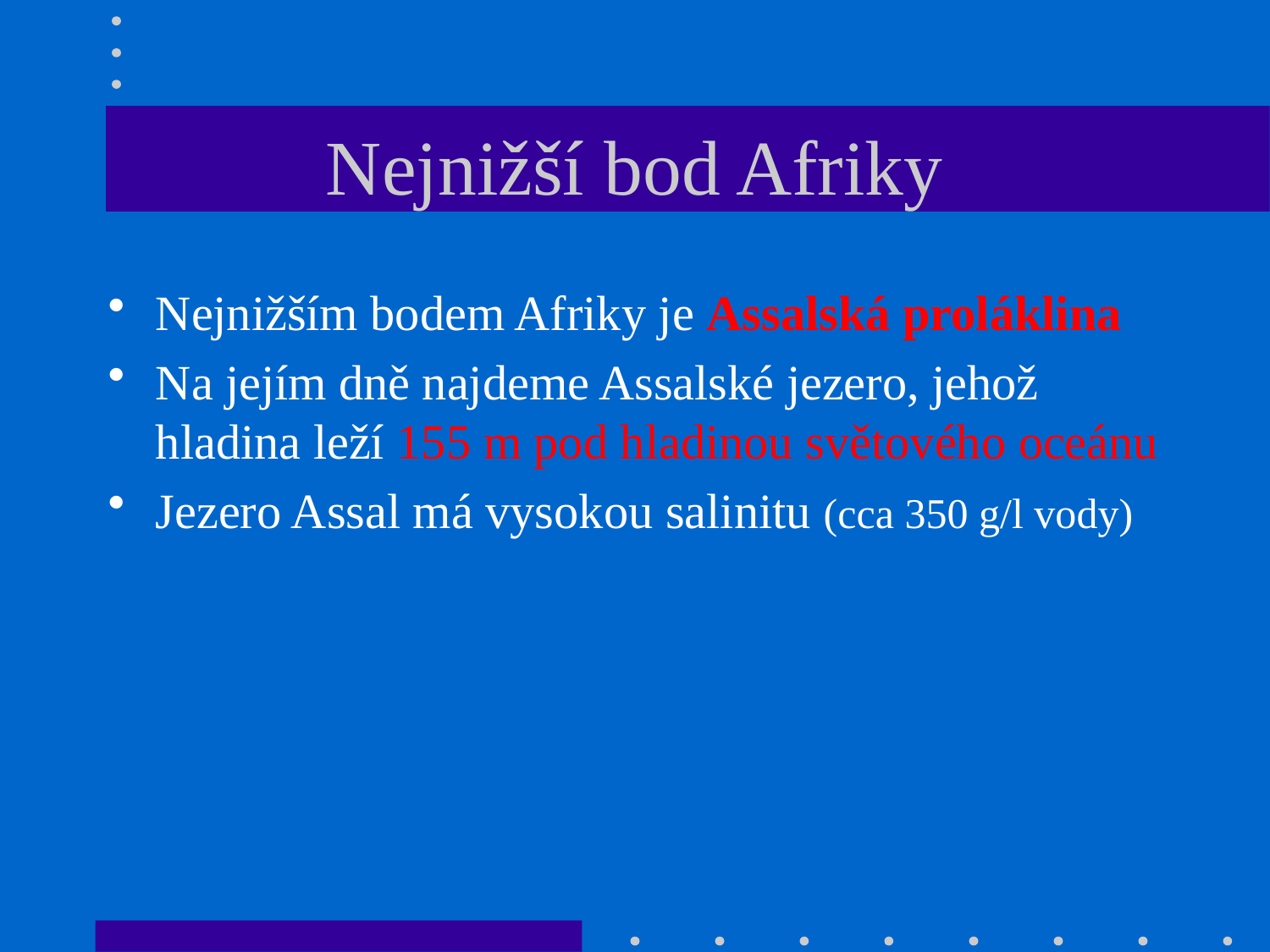

# Nejnižší bod Afriky
Nejnižším bodem Afriky je Assalská proláklina
Na jejím dně najdeme Assalské jezero, jehož hladina leží 155 m pod hladinou světového oceánu
Jezero Assal má vysokou salinitu (cca 350 g/l vody)